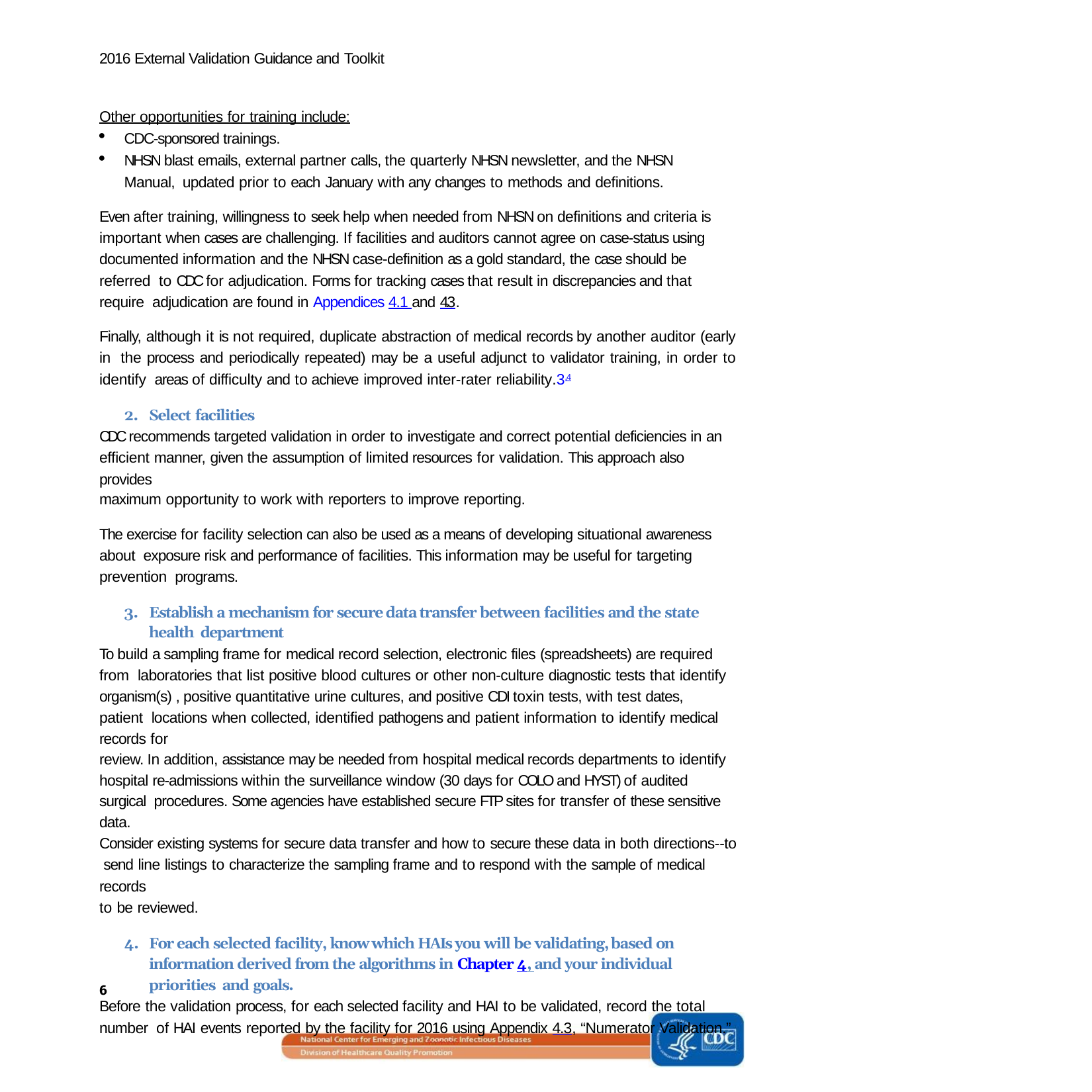

2016 External Validation Guidance and Toolkit

Other opportunities for training include:
CDC-sponsored trainings.
NHSN blast emails, external partner calls, the quarterly NHSN newsletter, and the NHSN Manual,  updated prior to each January with any changes to methods and definitions.
Even after training, willingness to seek help when needed from NHSN on definitions and criteria is  important when cases are challenging. If facilities and auditors cannot agree on case-status using  documented information and the NHSN case-definition as a gold standard, the case should be referred  to CDC for adjudication. Forms for tracking cases that result in discrepancies and that require  adjudication are found in Appendices 4.1 and 4.3.
Finally, although it is not required, duplicate abstraction of medical records by another auditor (early in  the process and periodically repeated) may be a useful adjunct to validator training, in order to identify  areas of difficulty and to achieve improved inter-rater reliability.3,4

Select facilities
CDC recommends targeted validation in order to investigate and correct potential deficiencies in an  efficient manner, given the assumption of limited resources for validation. This approach also provides
maximum opportunity to work with reporters to improve reporting.
The exercise for facility selection can also be used as a means of developing situational awareness about  exposure risk and performance of facilities. This information may be useful for targeting prevention  programs.

Establish a mechanism for secure data transfer between facilities and the state health  department
To build a sampling frame for medical record selection, electronic files (spreadsheets) are required from  laboratories that list positive blood cultures or other non-culture diagnostic tests that identify
organism(s) , positive quantitative urine cultures, and positive CDI toxin tests, with test dates, patient  locations when collected, identified pathogens and patient information to identify medical records for
review. In addition, assistance may be needed from hospital medical records departments to identify
hospital re-admissions within the surveillance window (30 days for COLO and HYST) of audited surgical  procedures. Some agencies have established secure FTP sites for transfer of these sensitive data.
Consider existing systems for secure data transfer and how to secure these data in both directions--to  send line listings to characterize the sampling frame and to respond with the sample of medical records
to be reviewed.

For each selected facility, know which HAIs you will be validating, based on  information derived from the algorithms in Chapter 4, and your individual priorities  and goals.
Before the validation process, for each selected facility and HAI to be validated, record the total number  of HAI events reported by the facility for 2016 using Appendix 4.3, “Numerator Validation.”
6